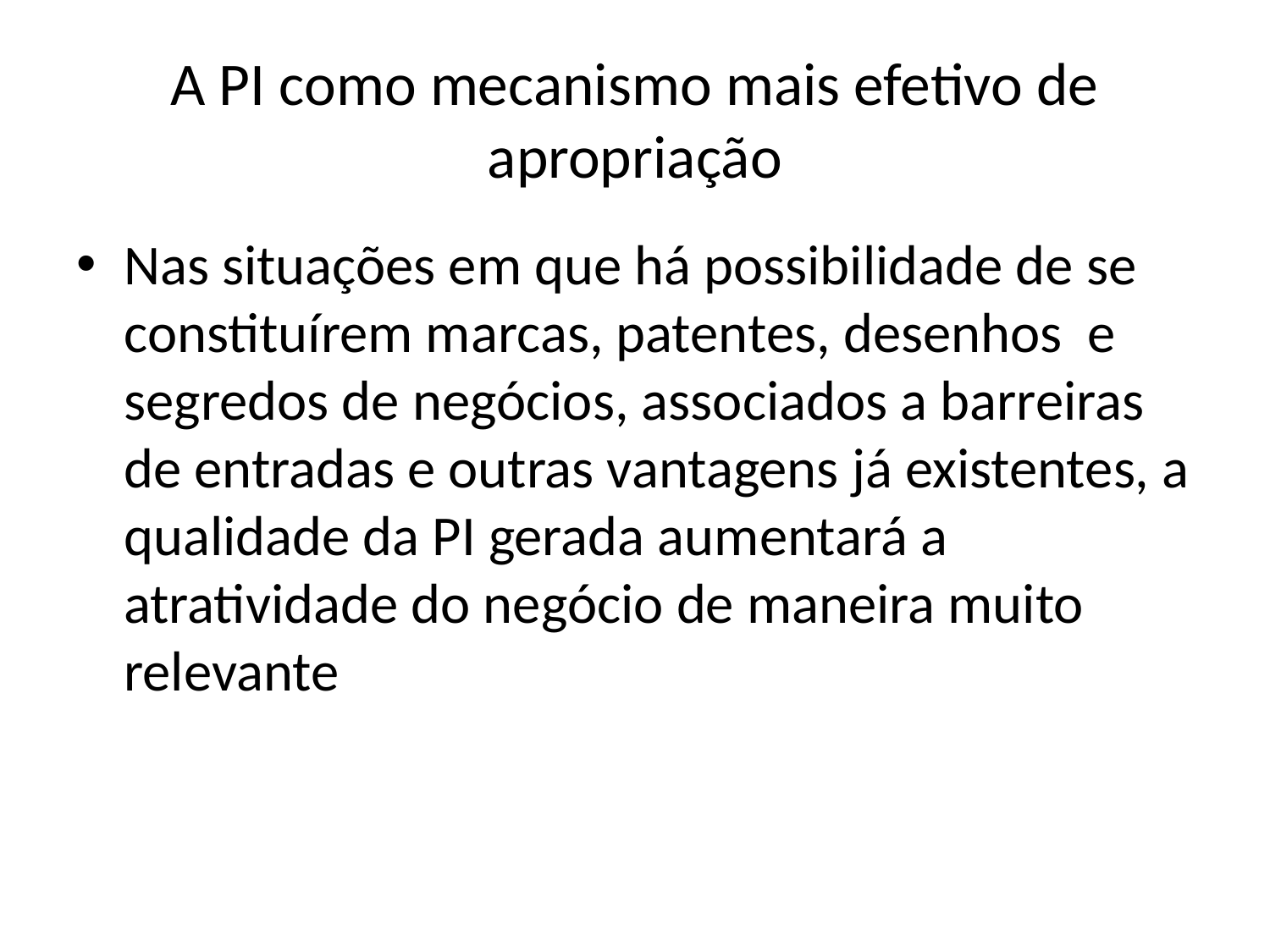

# A PI como mecanismo mais efetivo de apropriação
Nas situações em que há possibilidade de se constituírem marcas, patentes, desenhos  e segredos de negócios, associados a barreiras de entradas e outras vantagens já existentes, a qualidade da PI gerada aumentará a atratividade do negócio de maneira muito relevante